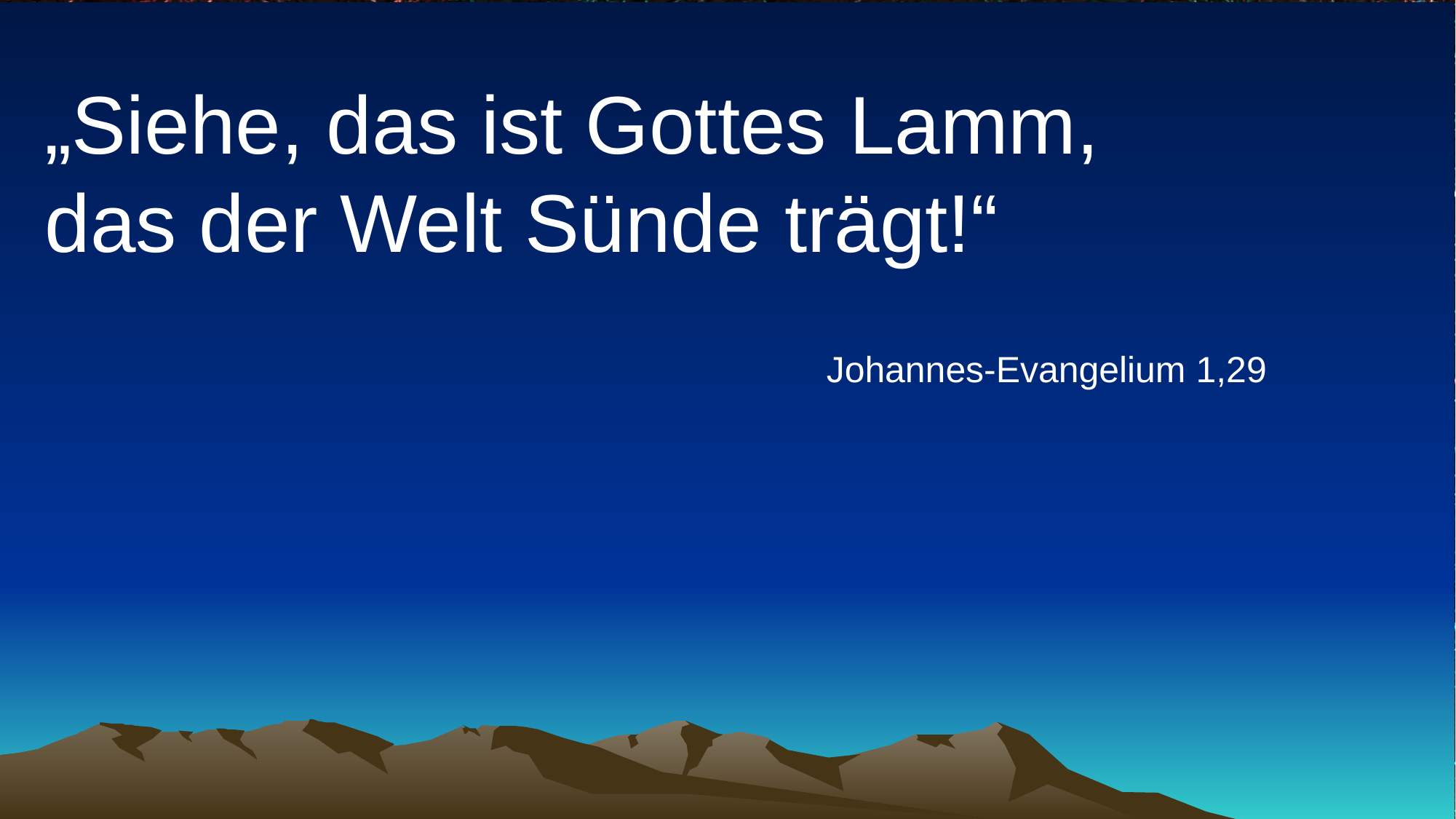

# „Siehe, das ist Gottes Lamm, das der Welt Sünde trägt!“
Johannes-Evangelium 1,29